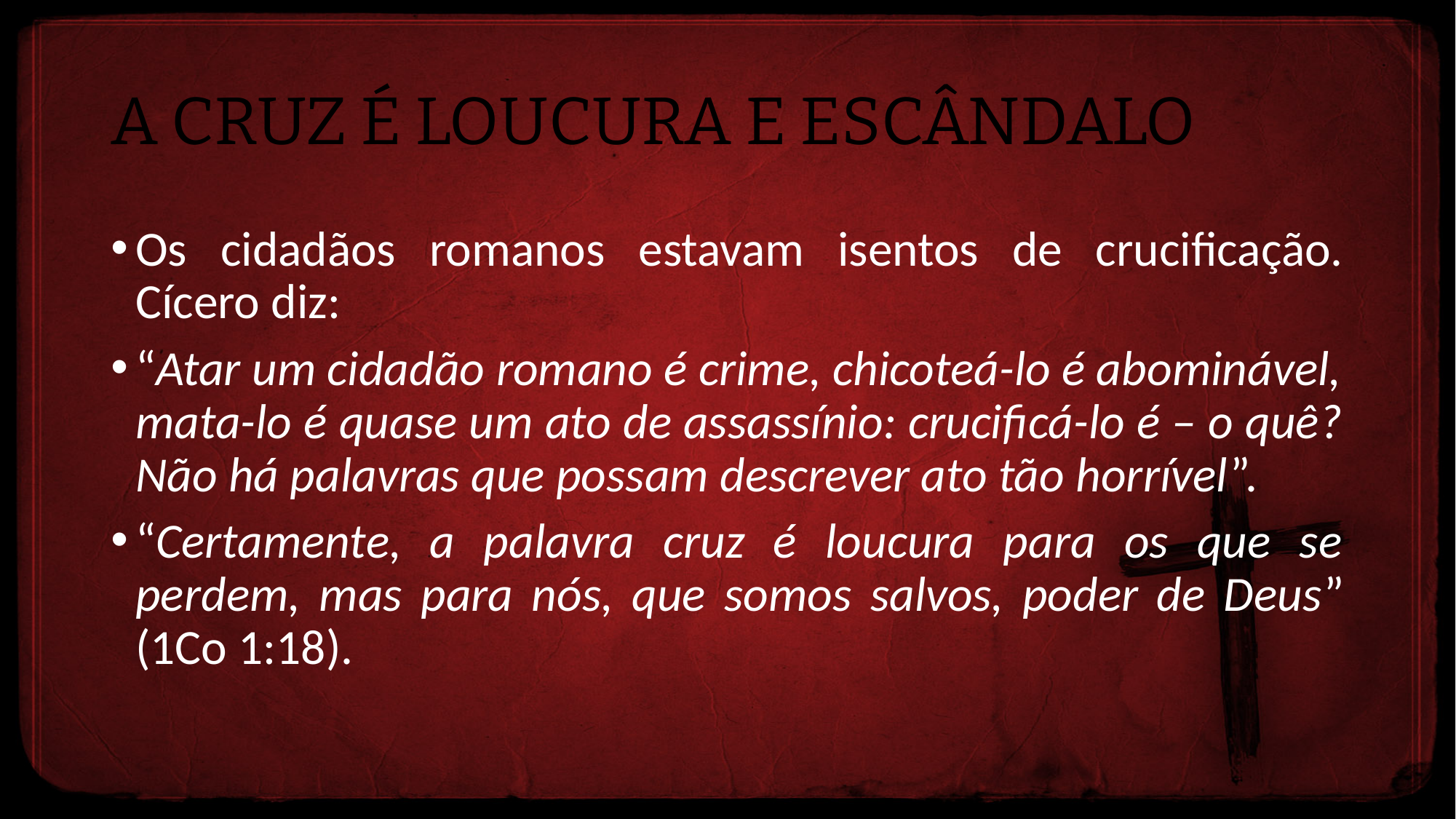

# A CRUZ É LOUCURA E ESCÂNDALO
Os cidadãos romanos estavam isentos de crucificação. Cícero diz:
“Atar um cidadão romano é crime, chicoteá-lo é abominável, mata-lo é quase um ato de assassínio: crucificá-lo é – o quê? Não há palavras que possam descrever ato tão horrível”.
“Certamente, a palavra cruz é loucura para os que se perdem, mas para nós, que somos salvos, poder de Deus” (1Co 1:18).